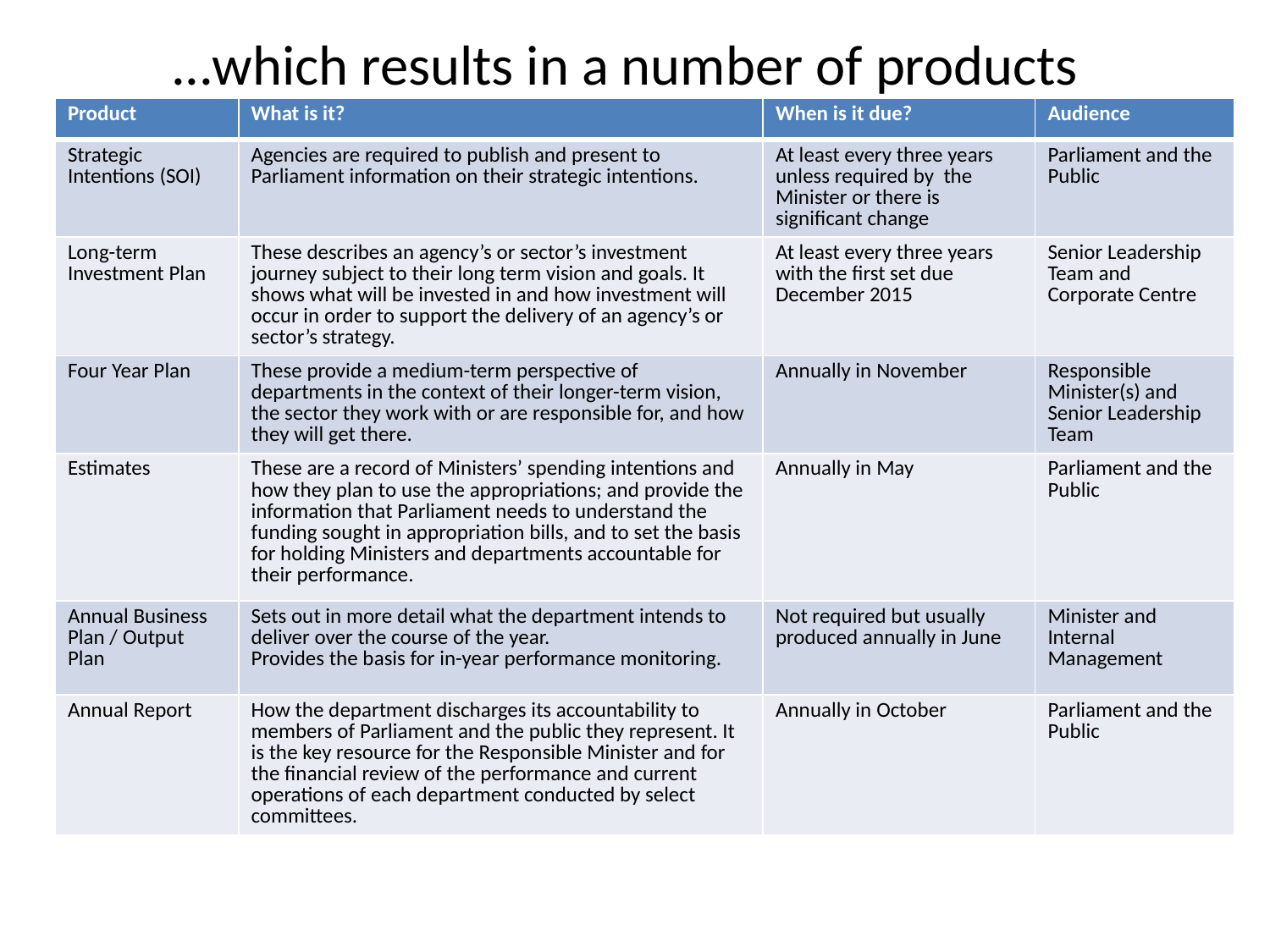

# ...which results in a number of products
| Product | What is it? | When is it due? | Audience |
| --- | --- | --- | --- |
| Strategic Intentions (SOI) | Agencies are required to publish and present to Parliament information on their strategic intentions. | At least every three years unless required by the Minister or there is significant change | Parliament and the Public |
| Long-term Investment Plan | These describes an agency’s or sector’s investment journey subject to their long term vision and goals. It shows what will be invested in and how investment will occur in order to support the delivery of an agency’s or sector’s strategy. | At least every three years with the first set due December 2015 | Senior Leadership Team and Corporate Centre |
| Four Year Plan | These provide a medium-term perspective of departments in the context of their longer-term vision, the sector they work with or are responsible for, and how they will get there. | Annually in November | Responsible Minister(s) and Senior Leadership Team |
| Estimates | These are a record of Ministers’ spending intentions and how they plan to use the appropriations; and provide the information that Parliament needs to understand the funding sought in appropriation bills, and to set the basis for holding Ministers and departments accountable for their performance. | Annually in May | Parliament and the Public |
| Annual Business Plan / Output Plan | Sets out in more detail what the department intends to deliver over the course of the year. Provides the basis for in-year performance monitoring. | Not required but usually produced annually in June | Minister and Internal Management |
| Annual Report | How the department discharges its accountability to members of Parliament and the public they represent. It is the key resource for the Responsible Minister and for the financial review of the performance and current operations of each department conducted by select committees. | Annually in October | Parliament and the Public |